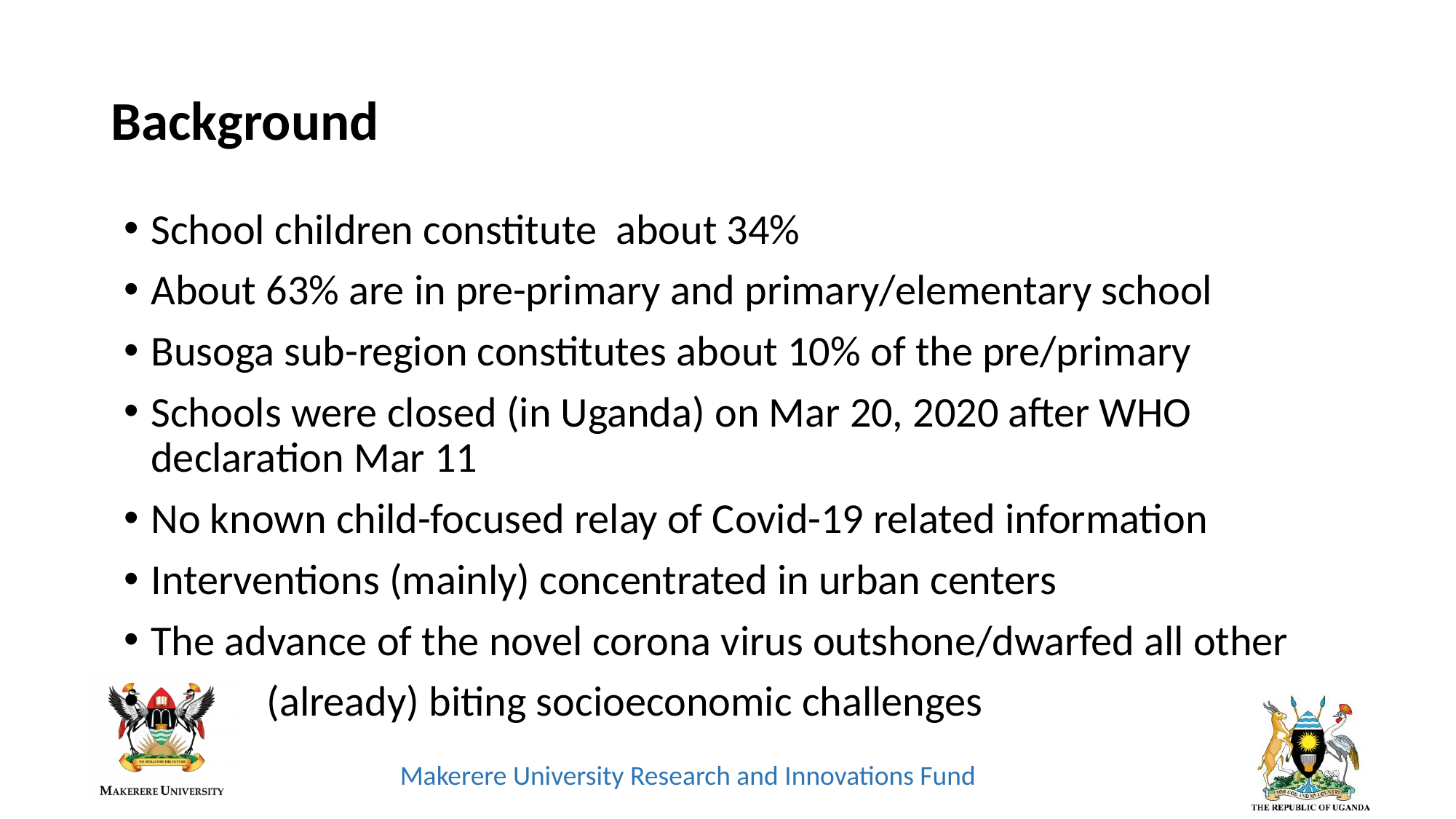

# Background
School children constitute  about 34%
About 63% are in pre-primary and primary/elementary school
Busoga sub-region constitutes about 10% of the pre/primary
Schools were closed (in Uganda) on Mar 20, 2020 after WHO declaration Mar 11
No known child-focused relay of Covid-19 related information
Interventions (mainly) concentrated in urban centers
The advance of the novel corona virus outshone/dwarfed all other
            (already) biting socioeconomic challenges